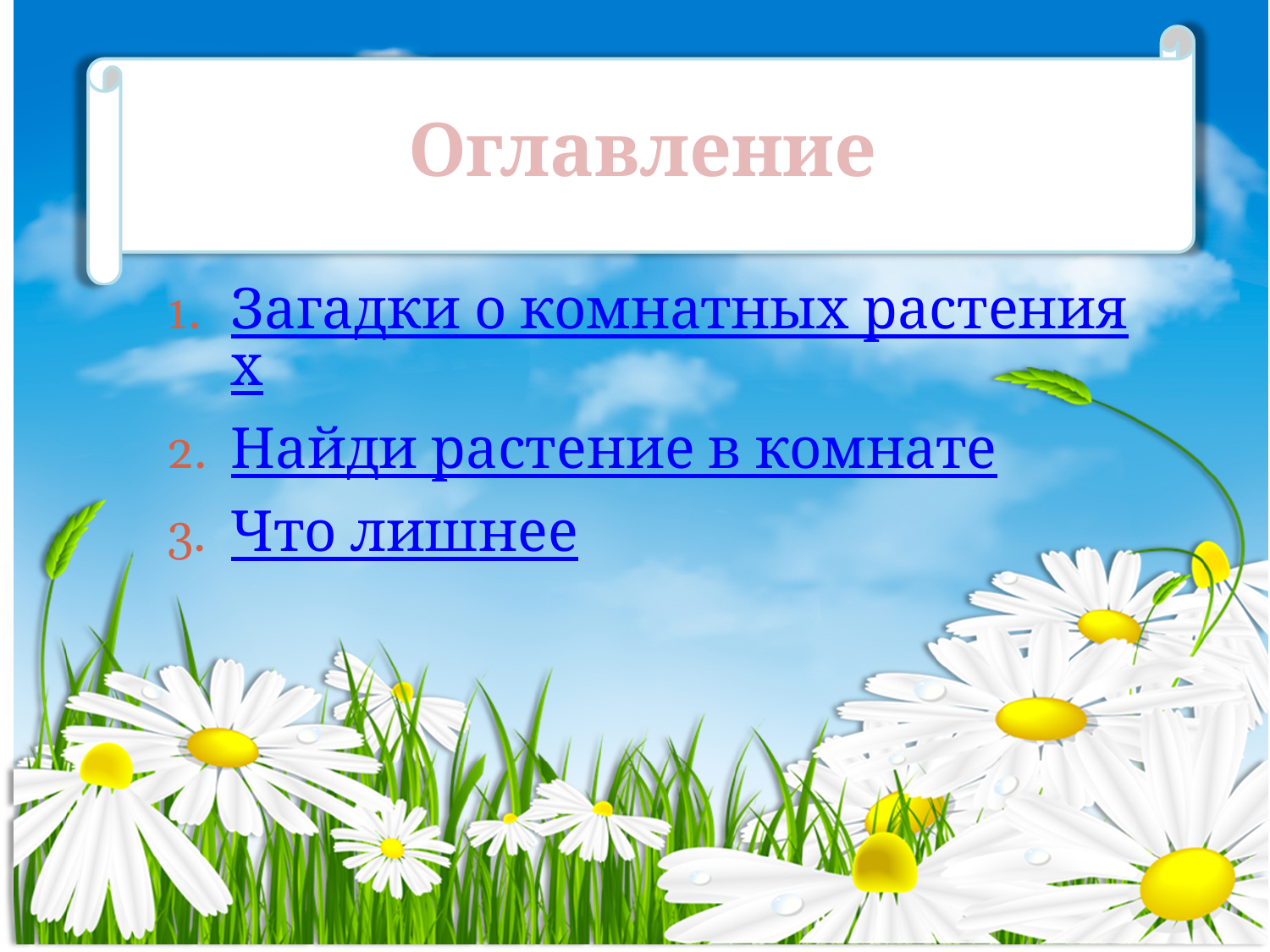

Оглавление
Загадки о комнатных растениях
Найди растение в комнате
Что лишнее